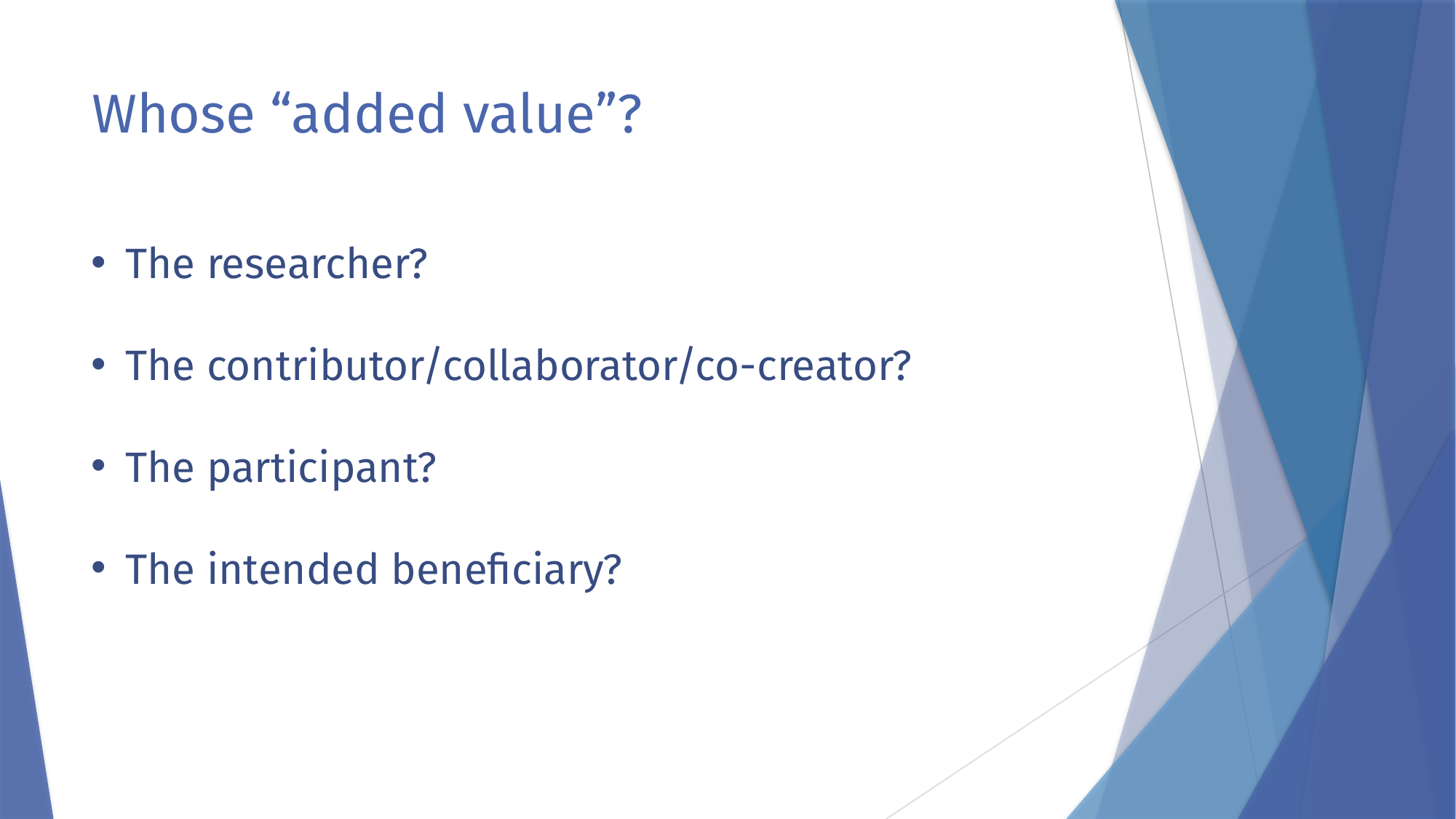

# Whose “added value”?
The researcher?

The contributor/collaborator/co-creator?

The participant?

The intended beneficiary?